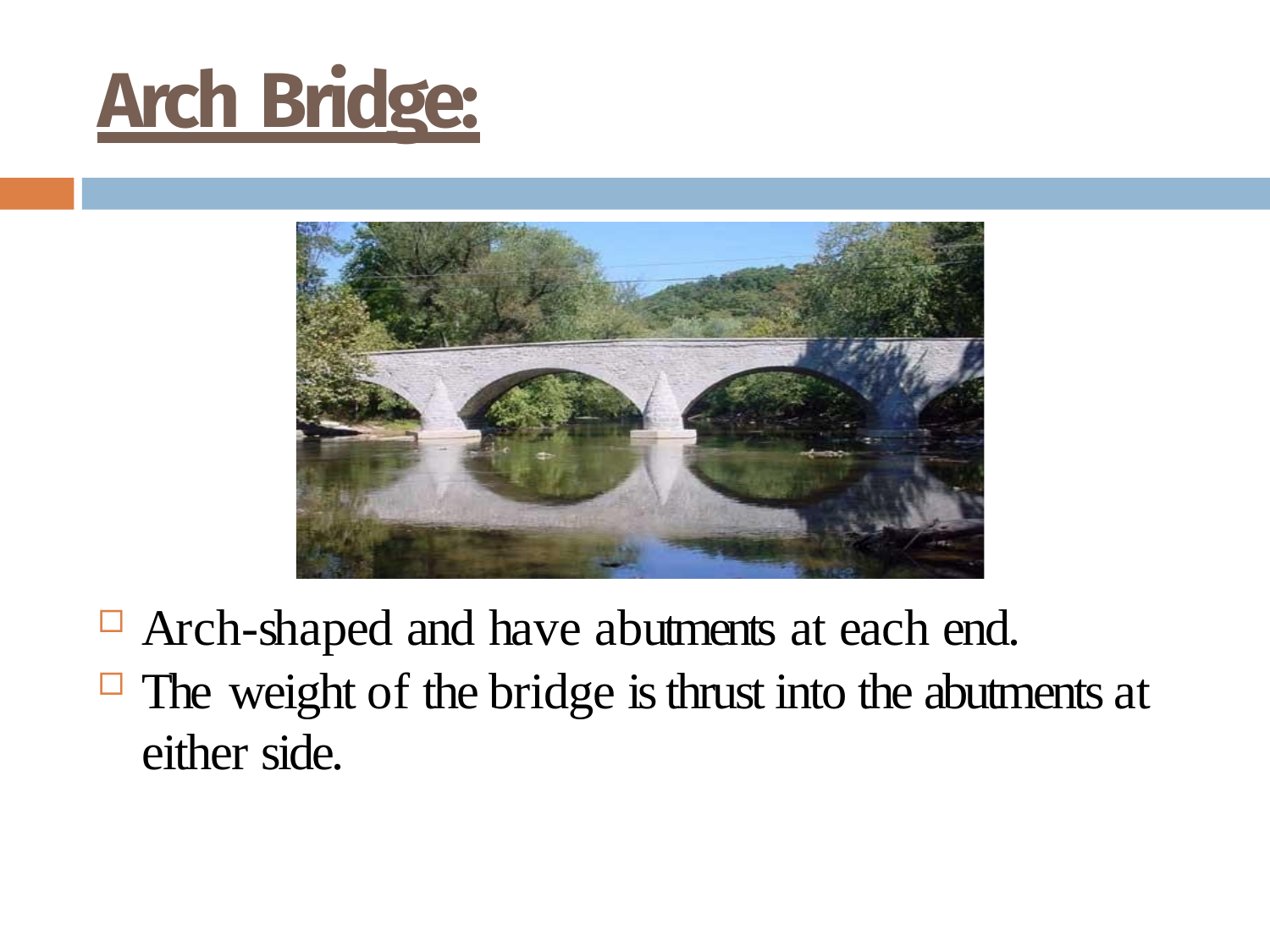

# Arch Bridge:

Arch-shaped and have abutments at each end.
The  weight of the bridge is thrust into the abutments at  either side.